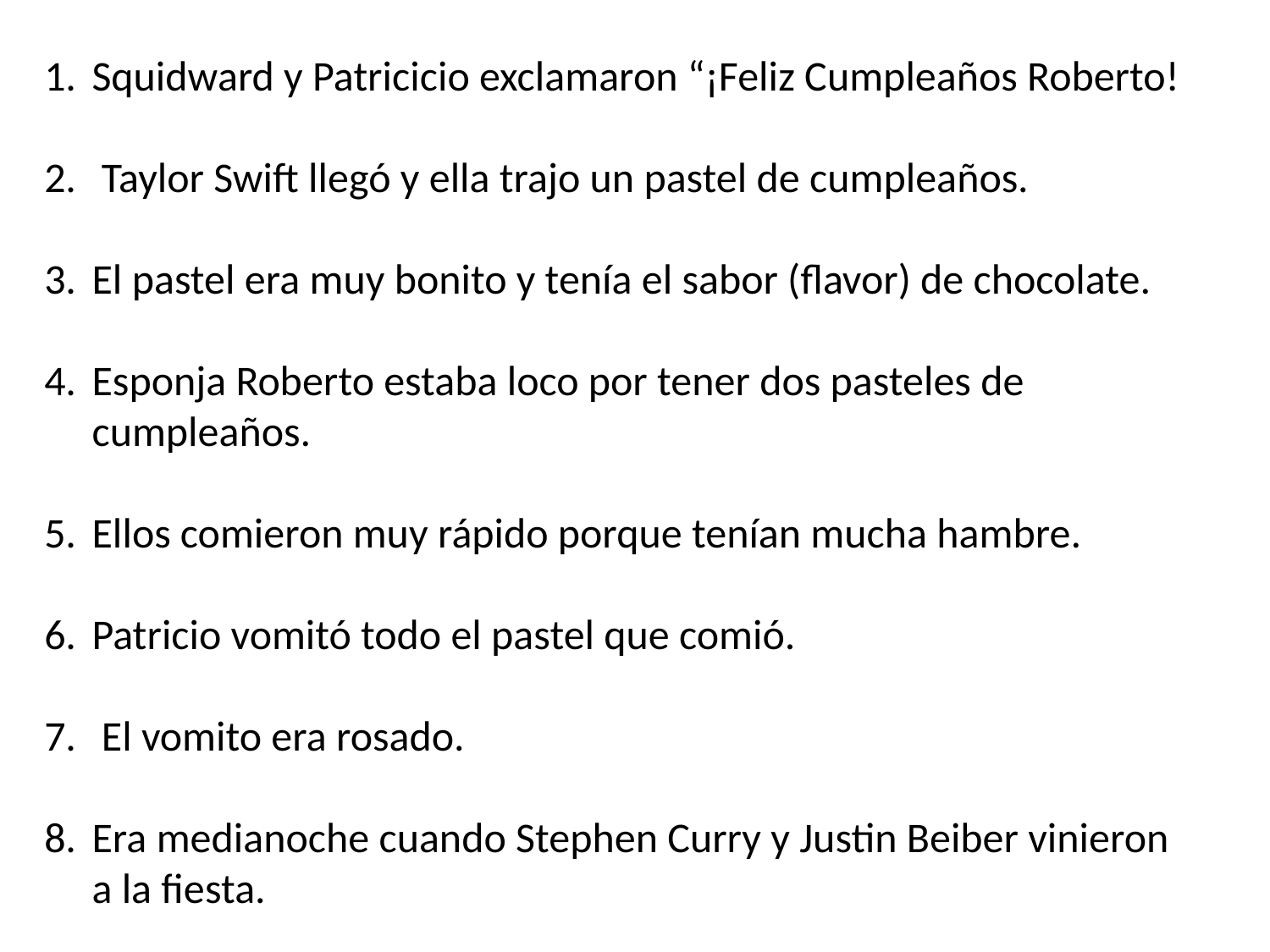

Squidward y Patricicio exclamaron “¡Feliz Cumpleaños Roberto!

 Taylor Swift llegó y ella trajo un pastel de cumpleaños.

El pastel era muy bonito y tenía el sabor (flavor) de chocolate.

Esponja Roberto estaba loco por tener dos pasteles de cumpleaños.

Ellos comieron muy rápido porque tenían mucha hambre.

Patricio vomitó todo el pastel que comió.

 El vomito era rosado.

Era medianoche cuando Stephen Curry y Justin Beiber vinieron a la fiesta.